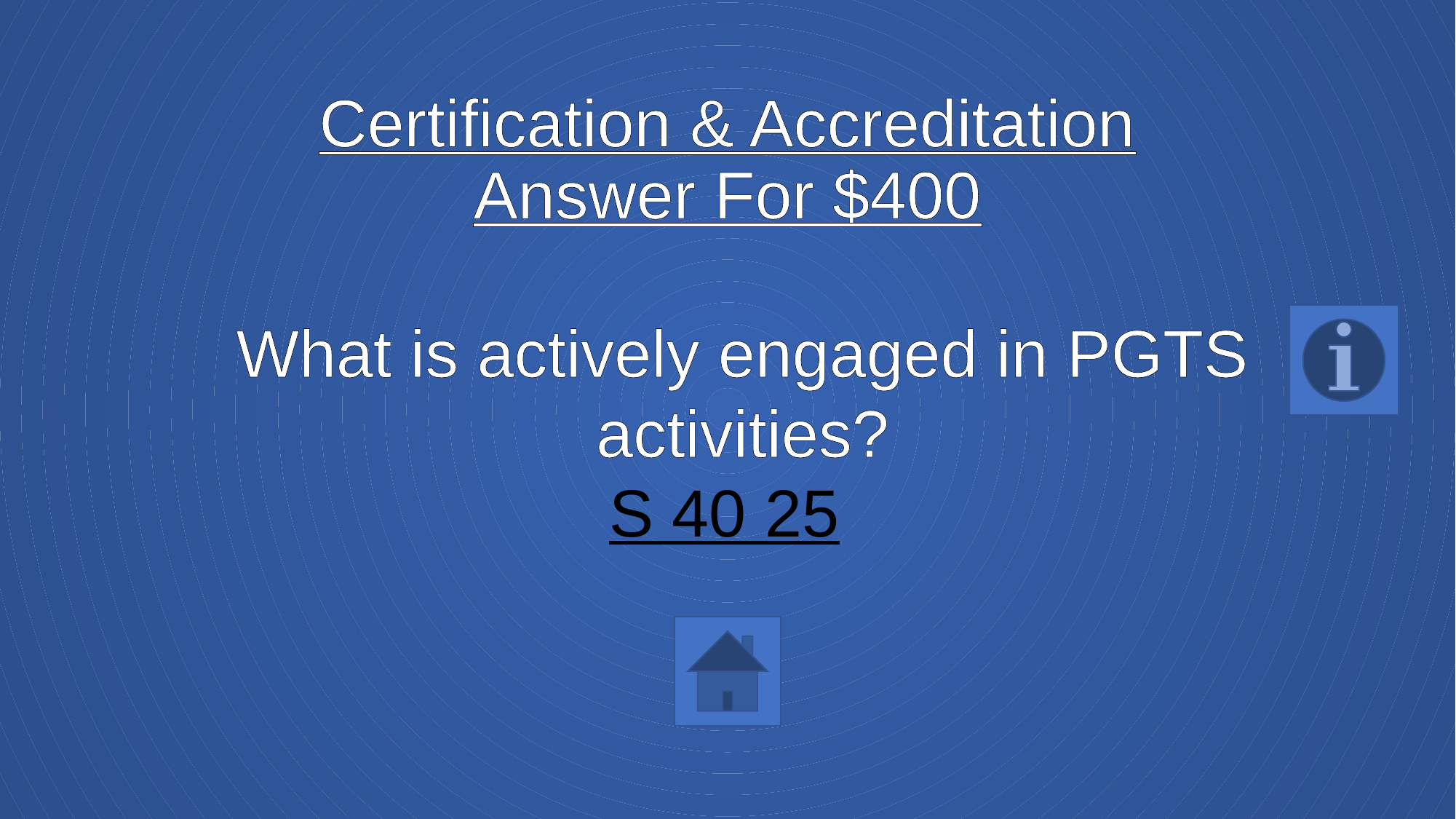

# Certification & Accreditation Answer For $400
What is actively engaged in PGTS activities?
S 40 25